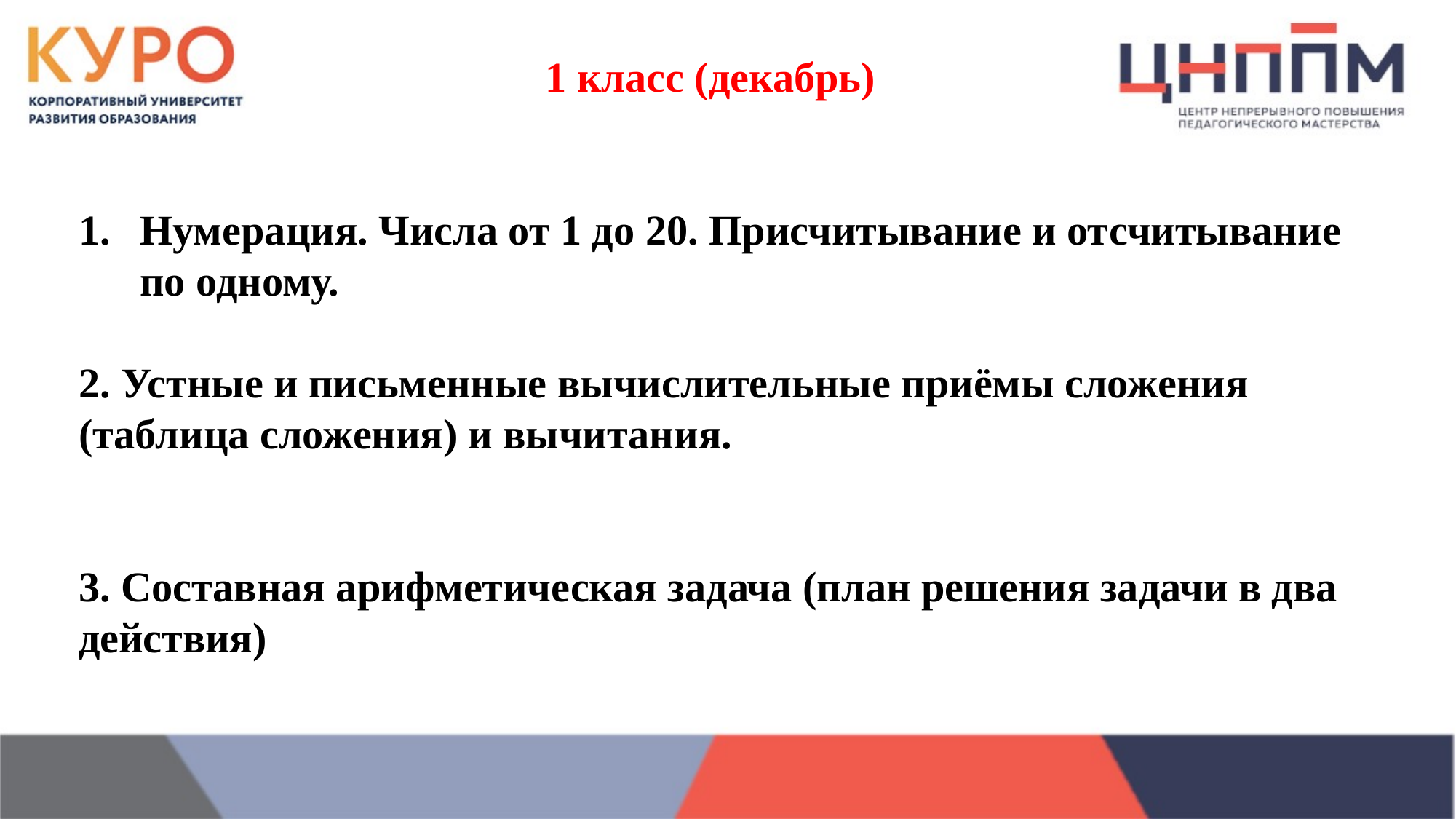

1 класс (декабрь)

Нумерация. Числа от 1 до 20. Присчитывание и отсчитывание по одному.

2. Устные и письменные вычислительные приёмы сложения (таблица сложения) и вычитания.

3. Составная арифметическая задача (план решения задачи в два действия)